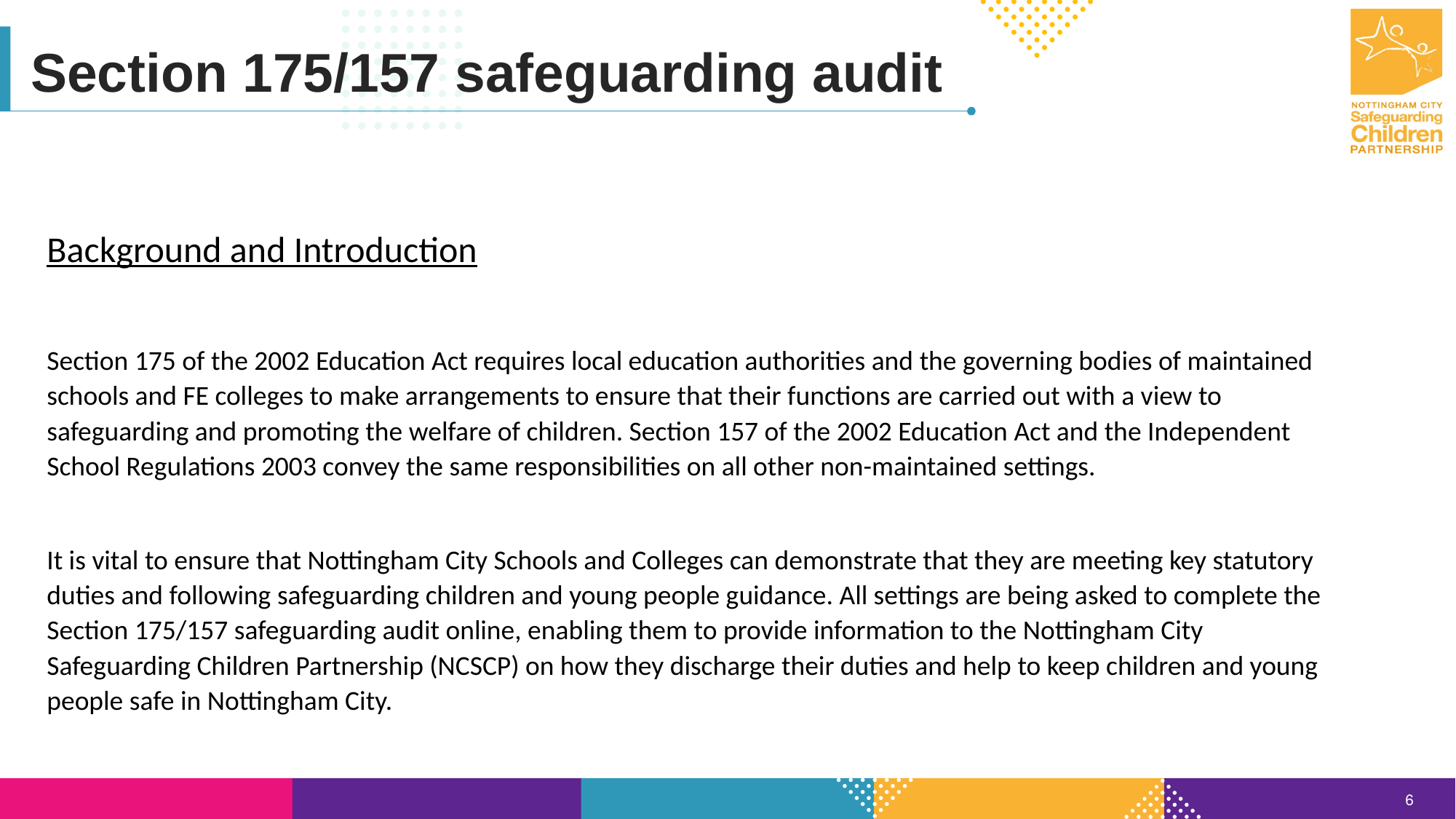

Section 175/157 safeguarding audit
Background and Introduction

Section 175 of the 2002 Education Act requires local education authorities and the governing bodies of maintained schools and FE colleges to make arrangements to ensure that their functions are carried out with a view to safeguarding and promoting the welfare of children. Section 157 of the 2002 Education Act and the Independent School Regulations 2003 convey the same responsibilities on all other non-maintained settings.

It is vital to ensure that Nottingham City Schools and Colleges can demonstrate that they are meeting key statutory duties and following safeguarding children and young people guidance. All settings are being asked to complete the Section 175/157 safeguarding audit online, enabling them to provide information to the Nottingham City Safeguarding Children Partnership (NCSCP) on how they discharge their duties and help to keep children and young people safe in Nottingham City.